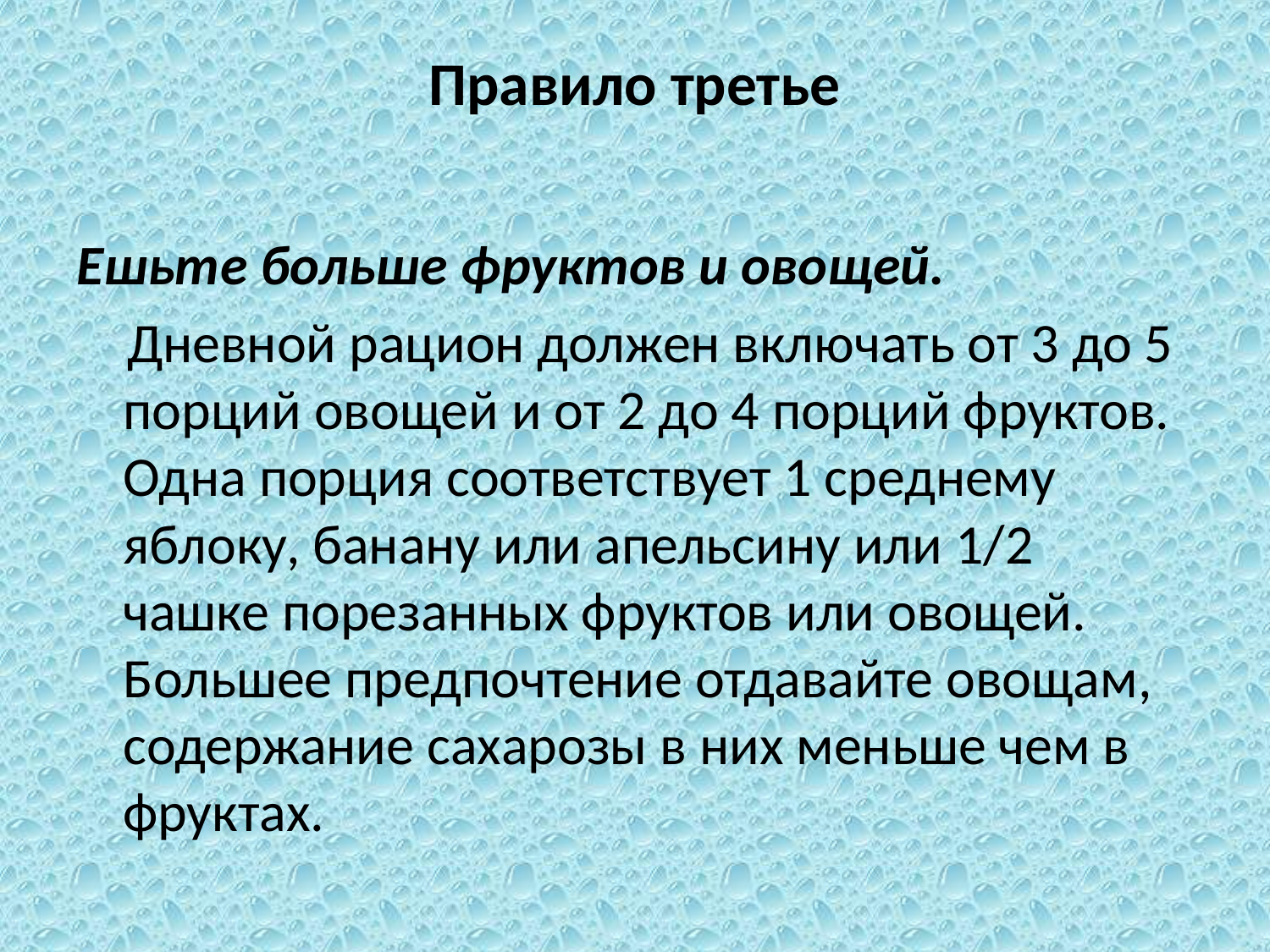

# Правило третье
Ешьте больше фруктов и овощей.
    Дневной рацион должен включать от 3 до 5 порций овощей и от 2 до 4 порций фруктов. Одна порция соответствует 1 среднему яблоку, банану или апельсину или 1/2 чашке порезанных фруктов или овощей. Большее предпочтение отдавайте овощам, содержание сахарозы в них меньше чем в фруктах.